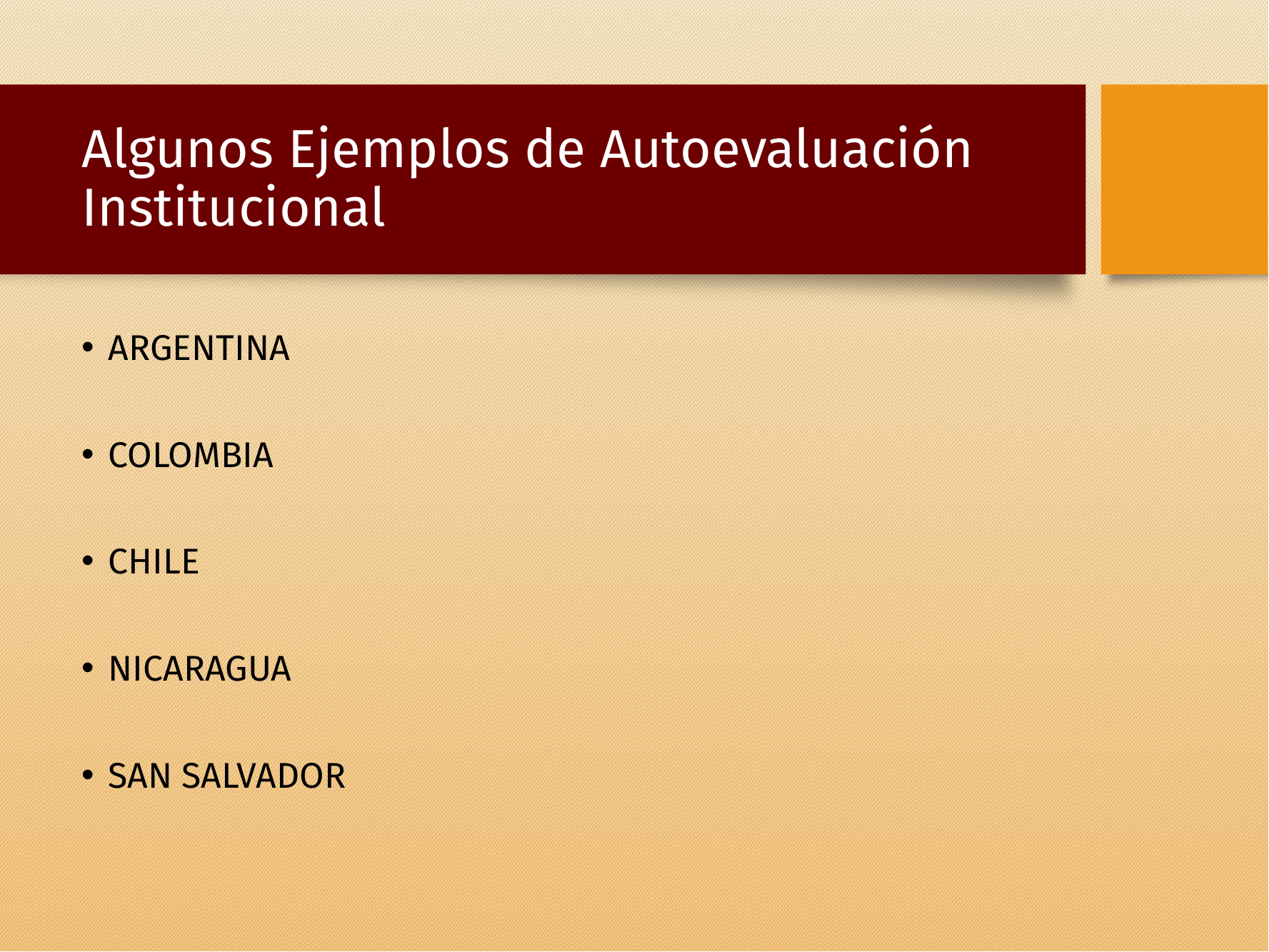

# Algunos Ejemplos de Autoevaluación Institucional
ARGENTINA

COLOMBIA

CHILE

NICARAGUA

SAN SALVADOR